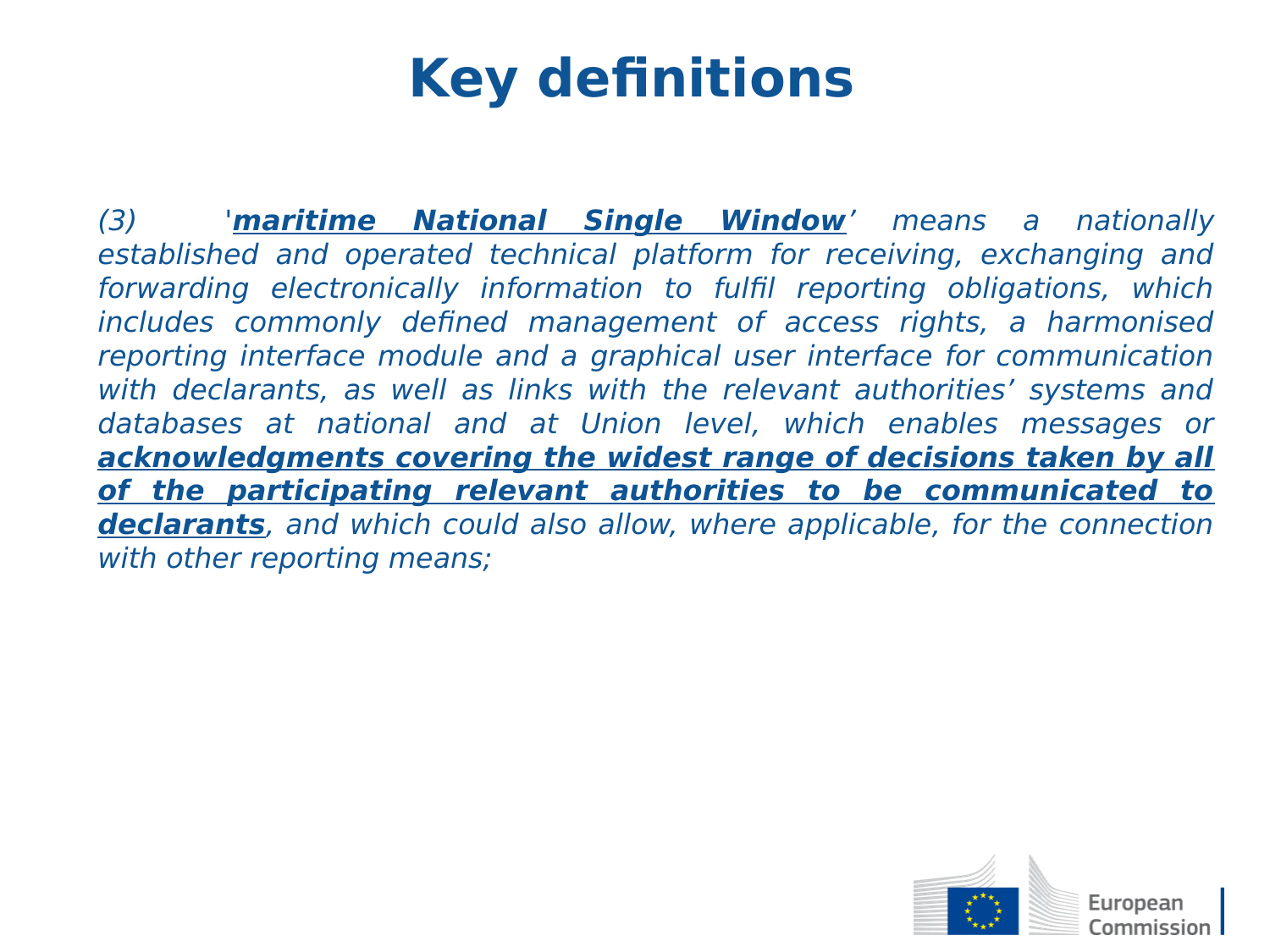

# Key definitions
(3)	'maritime National Single Window’ means a nationally established and operated technical platform for receiving, exchanging and forwarding electronically information to fulfil reporting obligations, which includes commonly defined management of access rights, a harmonised reporting interface module and a graphical user interface for communication with declarants, as well as links with the relevant authorities’ systems and databases at national and at Union level, which enables messages or acknowledgments covering the widest range of decisions taken by all of the participating relevant authorities to be communicated to declarants, and which could also allow, where applicable, for the connection with other reporting means;